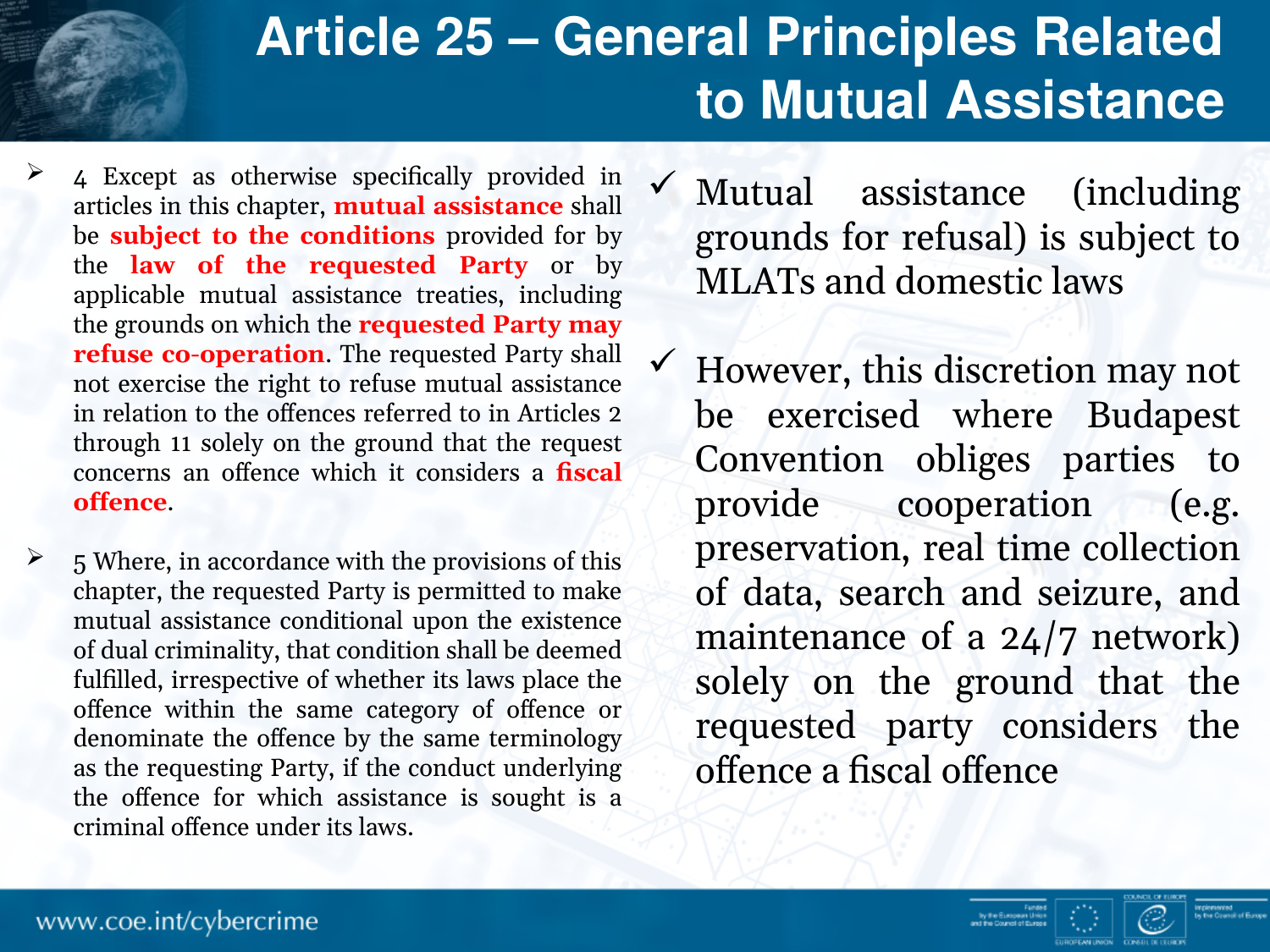

Article 25 – General Principles Related
to Mutual Assistance
4 Except as otherwise specifically provided in articles in this chapter, mutual assistance shall be subject to the conditions provided for by the law of the requested Party or by applicable mutual assistance treaties, including the grounds on which the requested Party may refuse co-operation. The requested Party shall not exercise the right to refuse mutual assistance in relation to the offences referred to in Articles 2 through 11 solely on the ground that the request concerns an offence which it considers a fiscal offence.

5 Where, in accordance with the provisions of this chapter, the requested Party is permitted to make mutual assistance conditional upon the existence of dual criminality, that condition shall be deemed fulfilled, irrespective of whether its laws place the offence within the same category of offence or denominate the offence by the same terminology as the requesting Party, if the conduct underlying the offence for which assistance is sought is a criminal offence under its laws.
Mutual assistance (including grounds for refusal) is subject to MLATs and domestic laws

However, this discretion may not be exercised where Budapest Convention obliges parties to provide cooperation (e.g. preservation, real time collection of data, search and seizure, and maintenance of a 24/7 network) solely on the ground that the requested party considers the offence a fiscal offence